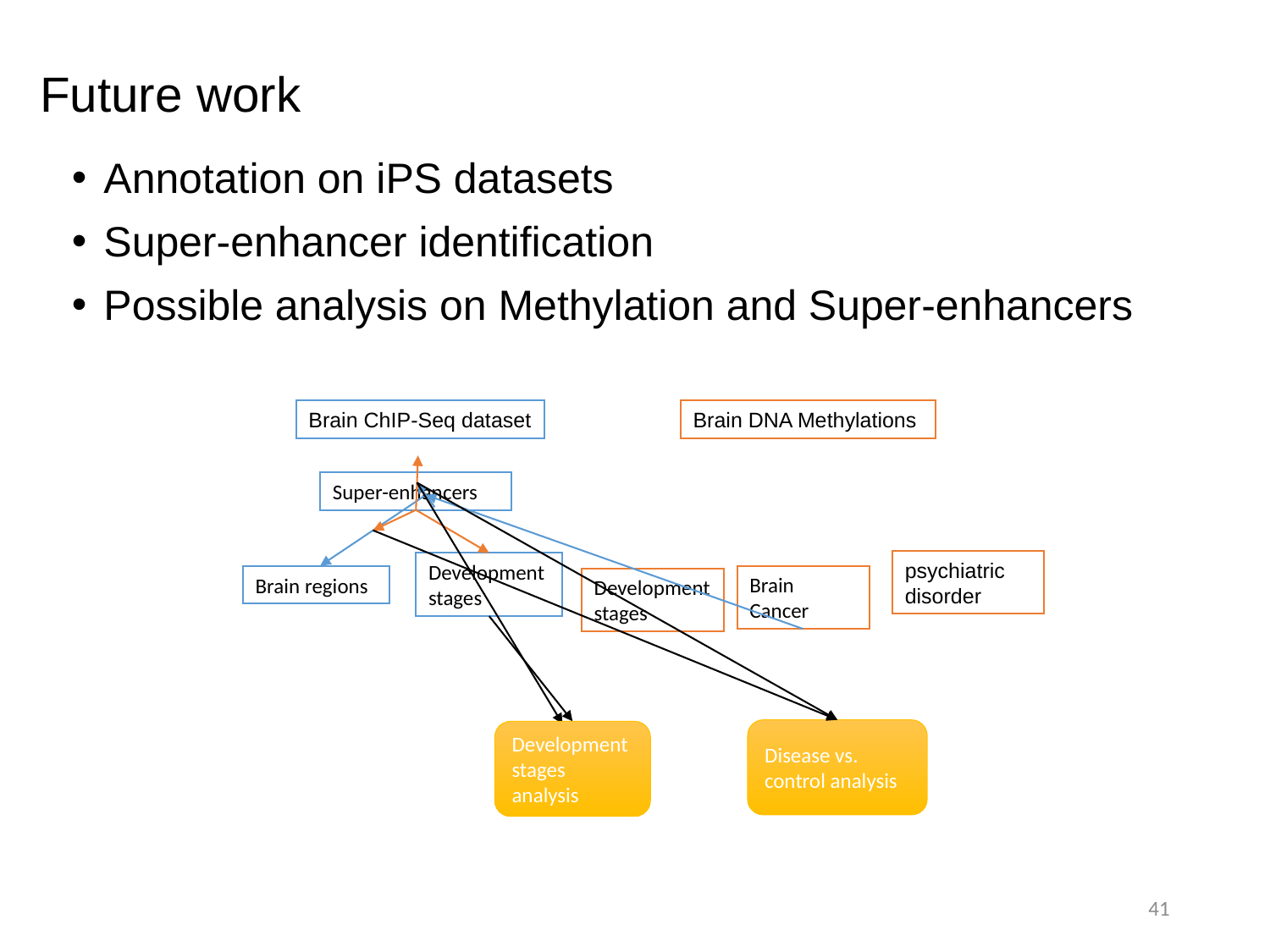

# Future work
Annotation on iPS datasets
Super-enhancer identification
Possible analysis on Methylation and Super-enhancers

Brain ChIP-Seq dataset
Brain DNA Methylations
Super-enhancers
psychiatric disorder
Development stages
Brain Cancer
Brain regions
Development stages
Disease vs. control analysis
Development stages analysis
41